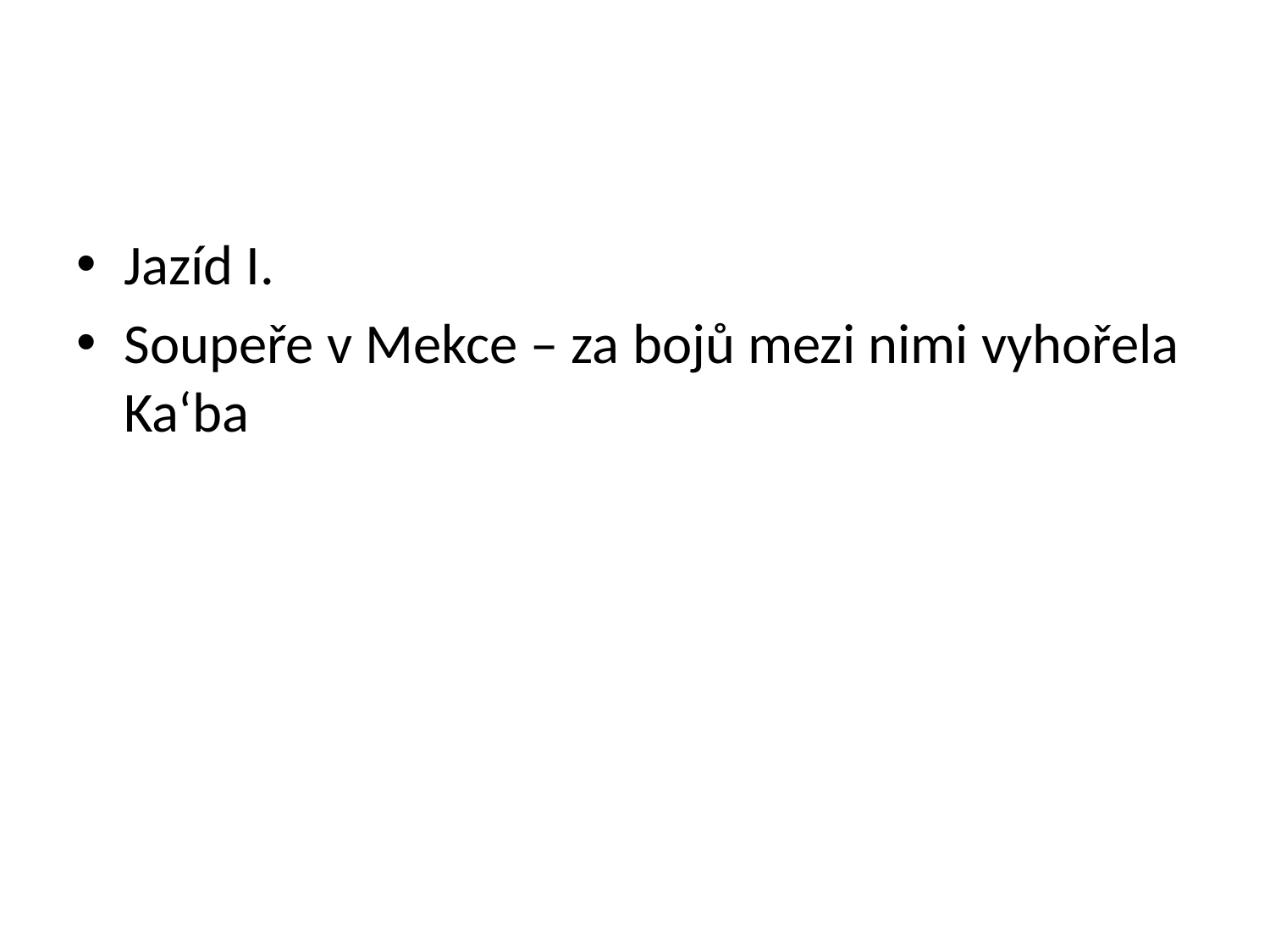

#
Jazíd I.
Soupeře v Mekce – za bojů mezi nimi vyhořela Ka‘ba